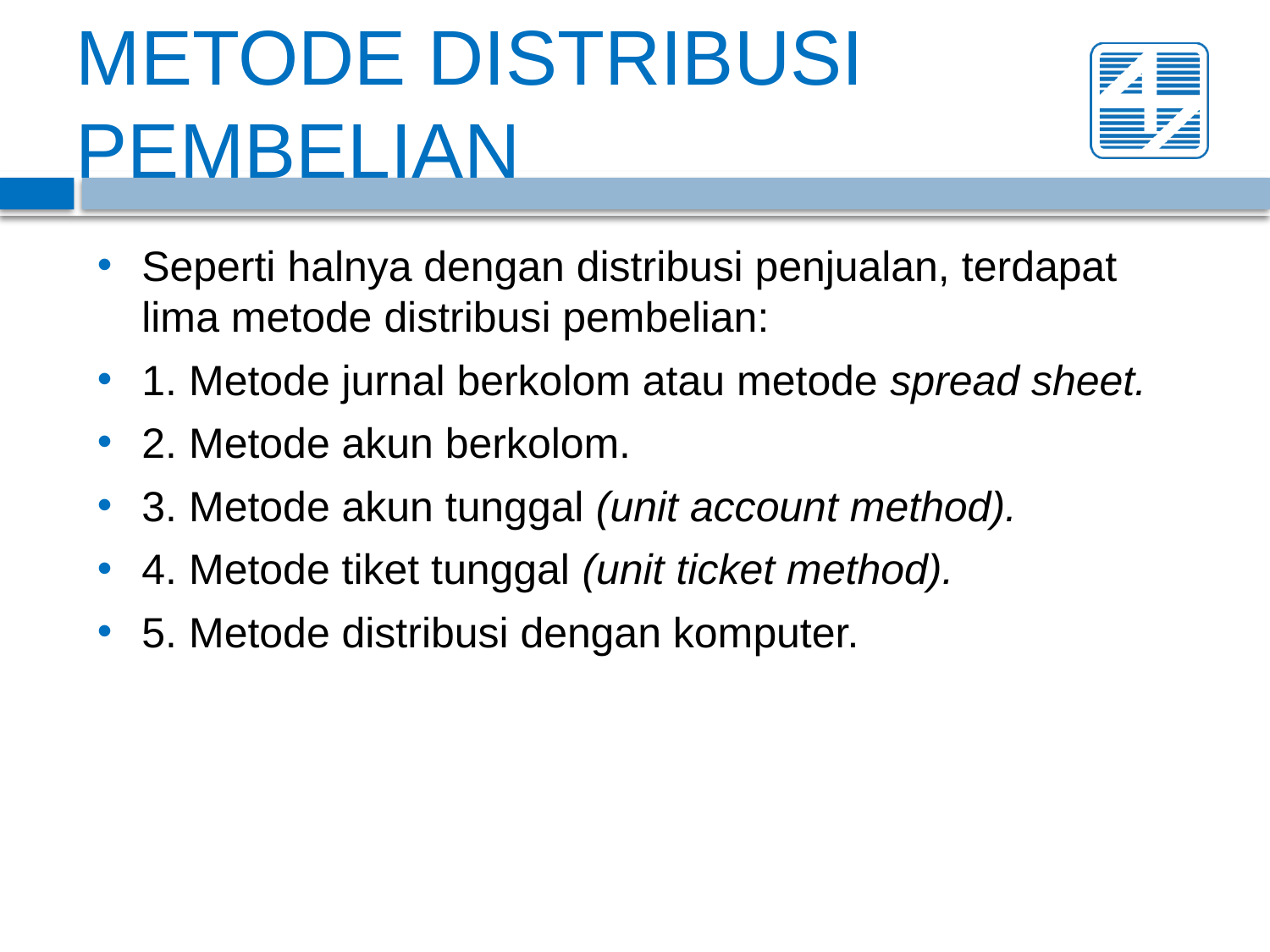

# METODE DISTRIBUSI PEMBELIAN
Seperti halnya dengan distribusi penjualan, terdapat lima metode distribusi pembelian:
1. Metode jurnal berkolom atau metode spread sheet.
2. Metode akun berkolom.
3. Metode akun tunggal (unit account method).
4. Metode tiket tunggal (unit ticket method).
5. Metode distribusi dengan komputer.